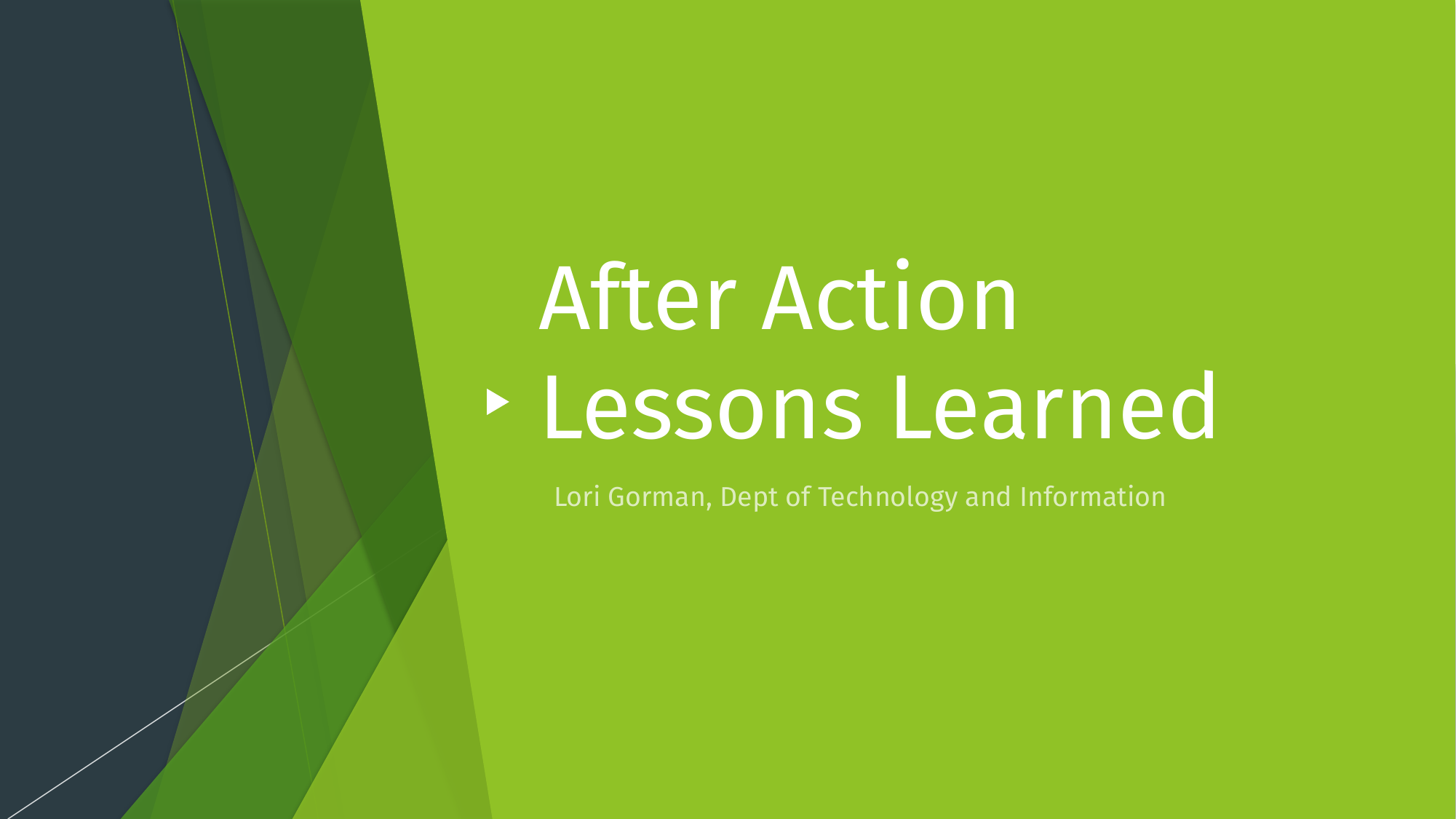

# After Action Lessons Learned

Lori Gorman, Dept of Technology and Information